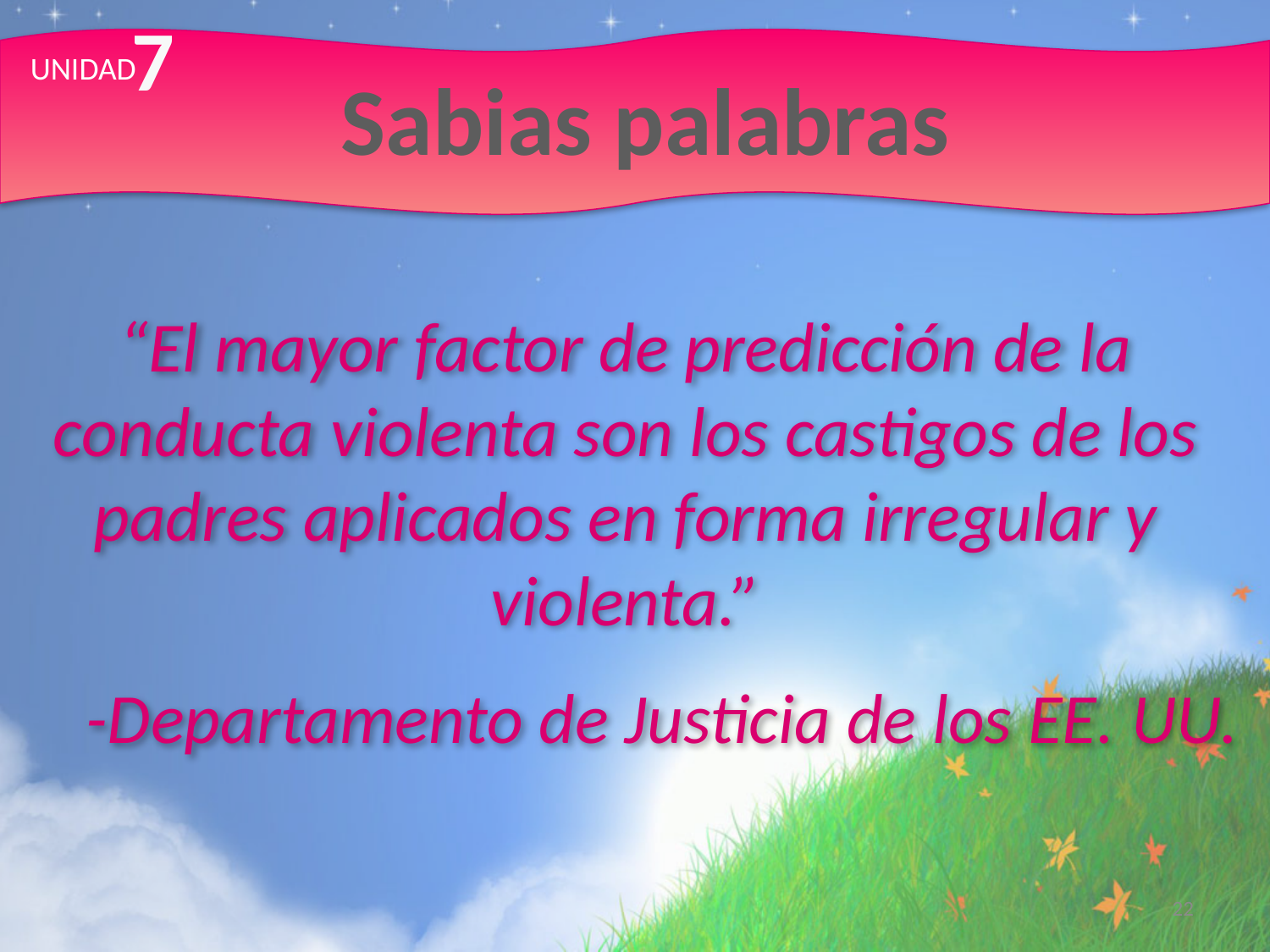

7

# Sabias palabras
UNIDAD
“El mayor factor de predicción de la conducta violenta son los castigos de los padres aplicados en forma irregular y violenta.”

-Departamento de Justicia de los EE. UU.
22